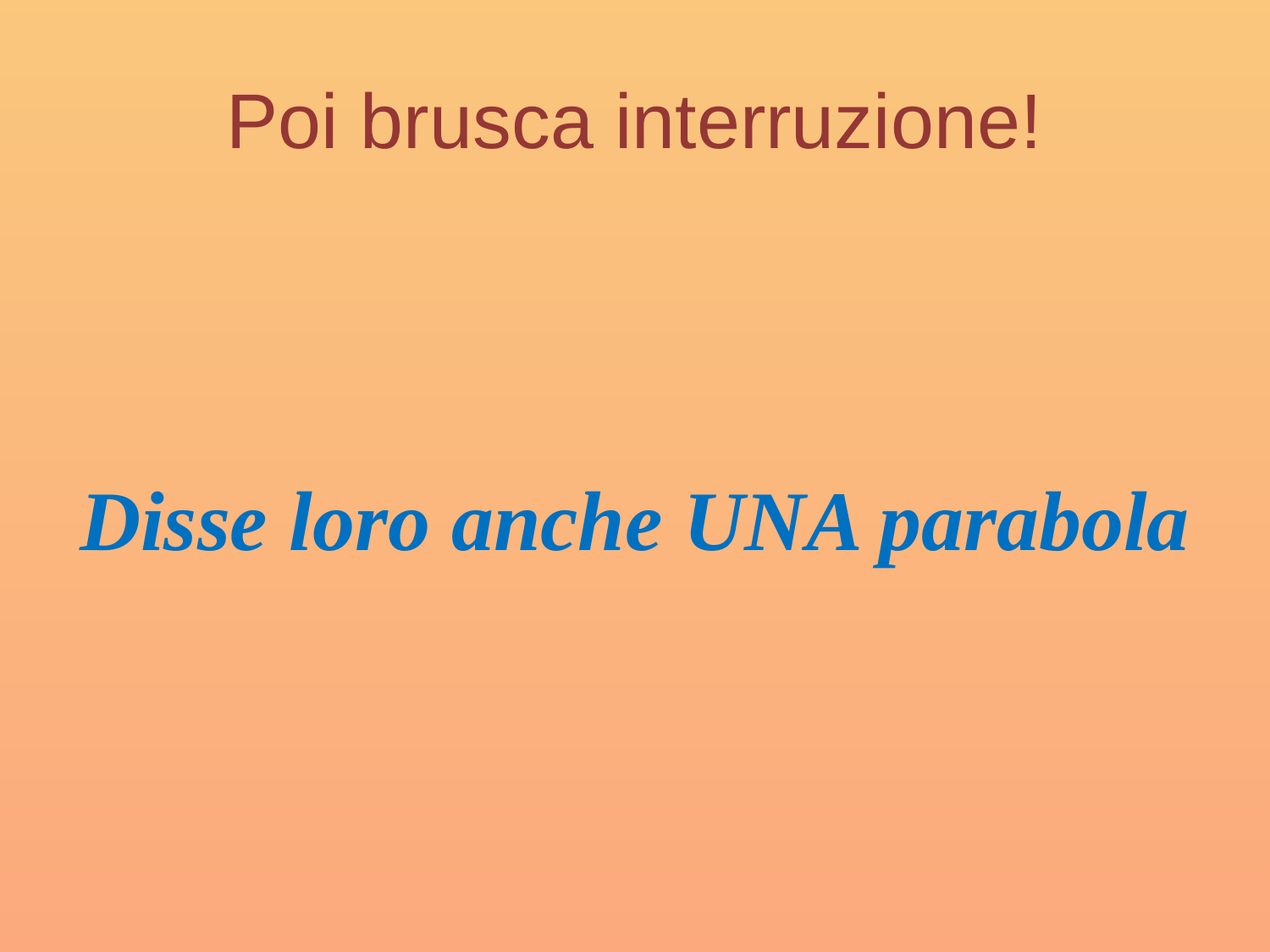

# Poi brusca interruzione!

Disse loro anche UNA parabola